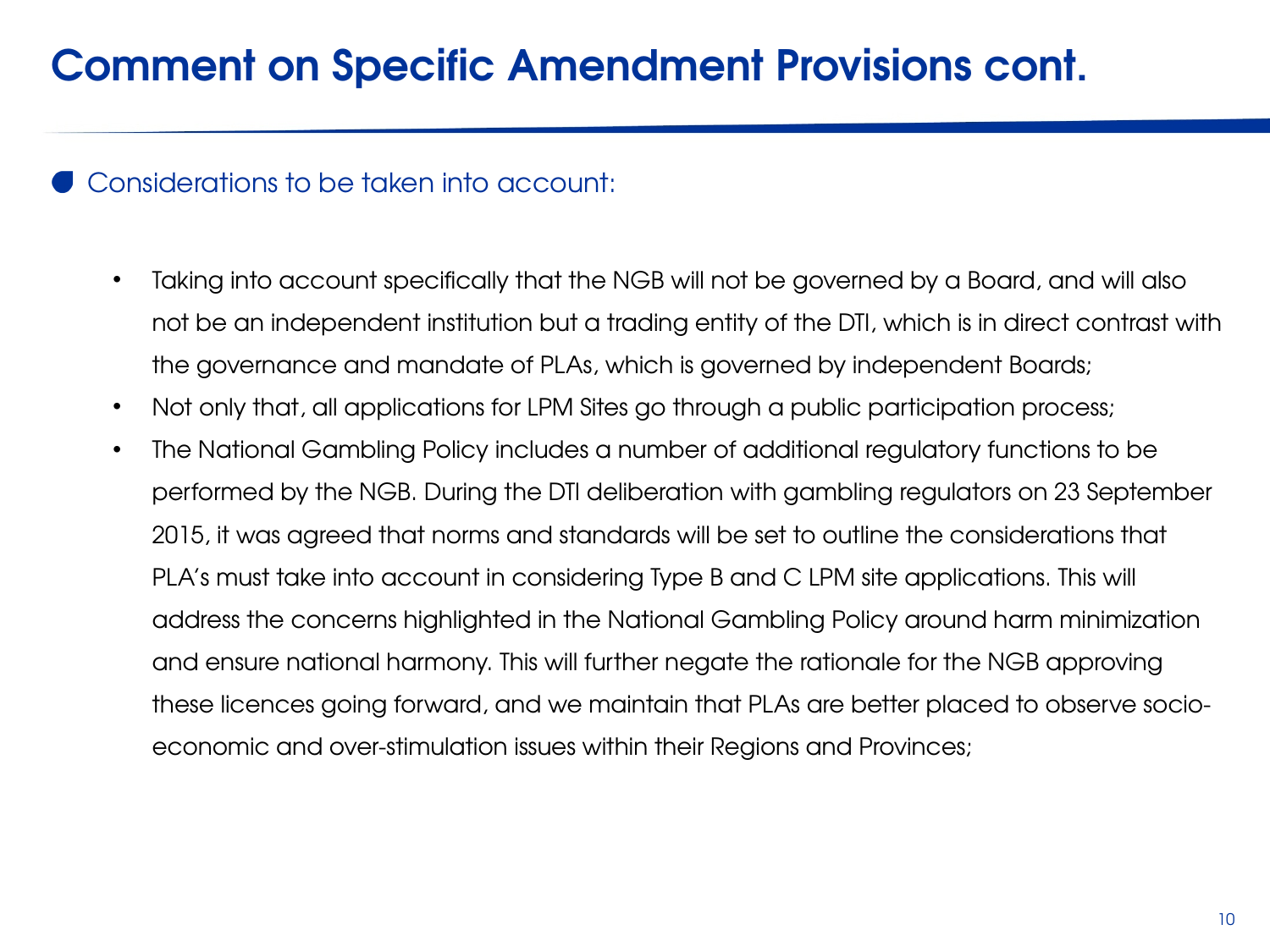

# Comment on Specific Amendment Provisions cont.
Considerations to be taken into account:

Taking into account specifically that the NGB will not be governed by a Board, and will also not be an independent institution but a trading entity of the DTI, which is in direct contrast with the governance and mandate of PLAs, which is governed by independent Boards;
Not only that, all applications for LPM Sites go through a public participation process;
The National Gambling Policy includes a number of additional regulatory functions to be performed by the NGB. During the DTI deliberation with gambling regulators on 23 September 2015, it was agreed that norms and standards will be set to outline the considerations that PLA’s must take into account in considering Type B and C LPM site applications. This will address the concerns highlighted in the National Gambling Policy around harm minimization and ensure national harmony. This will further negate the rationale for the NGB approving these licences going forward, and we maintain that PLAs are better placed to observe socio-economic and over-stimulation issues within their Regions and Provinces;

10